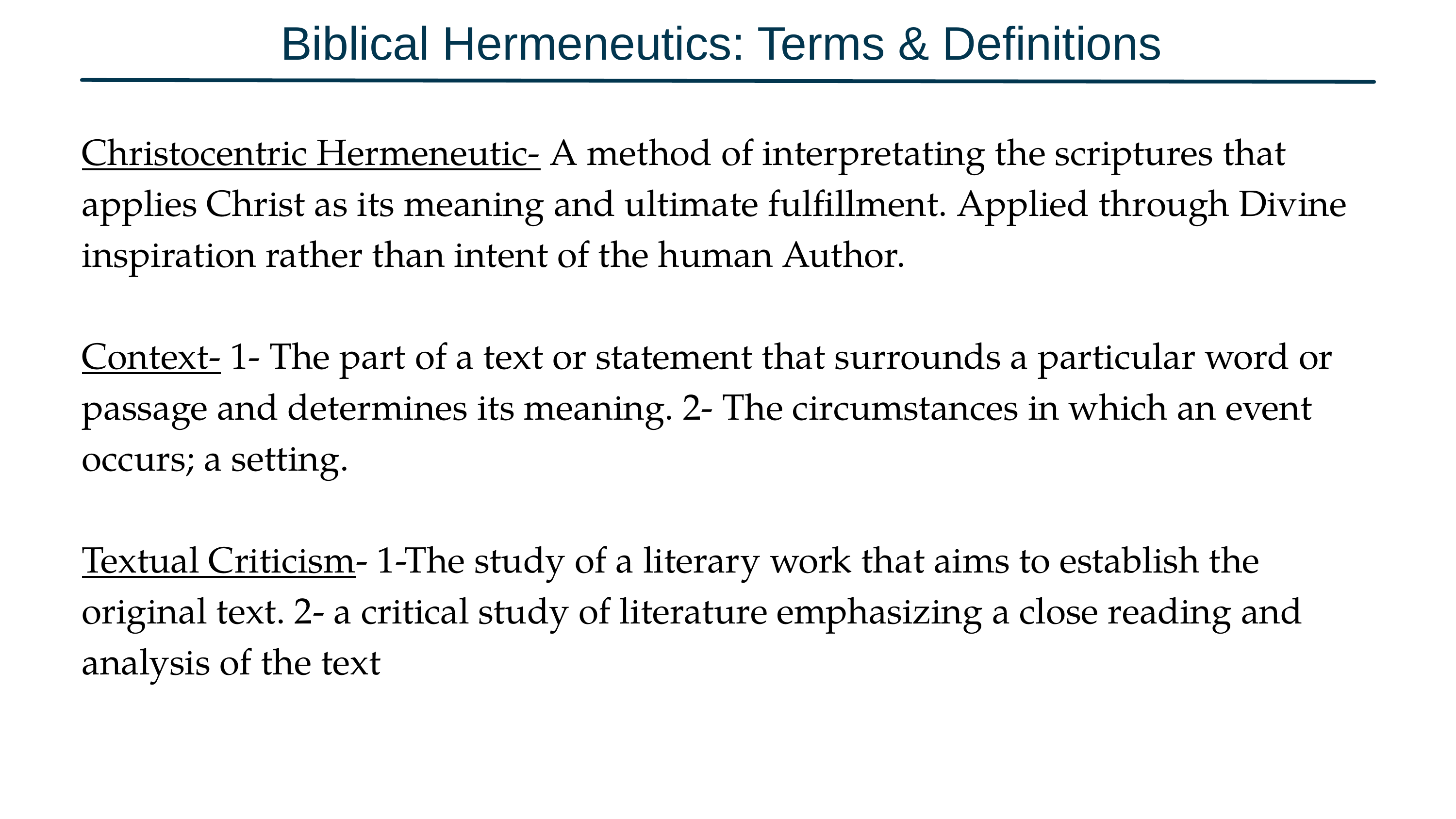

Biblical Hermeneutics: Terms & Definitions

Christocentric Hermeneutic- A method of interpretating the scriptures that applies Christ as its meaning and ultimate fulfillment. Applied through Divine inspiration rather than intent of the human Author.

Context- 1- The part of a text or statement that surrounds a particular word or passage and determines its meaning. 2- The circumstances in which an event occurs; a setting.

Textual Criticism- 1-The study of a literary work that aims to establish the original text. 2- a critical study of literature emphasizing a close reading and analysis of the text